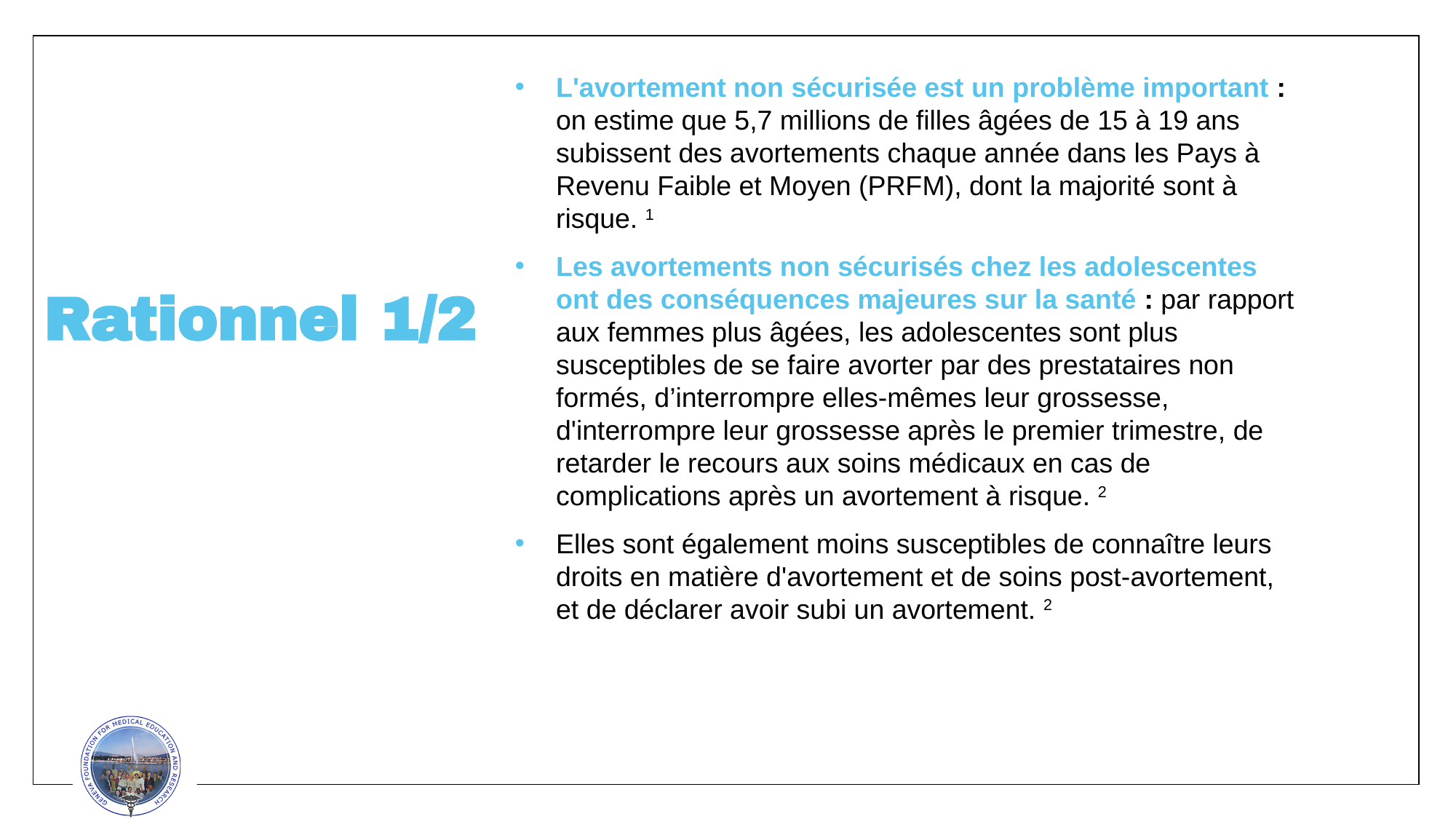

L'avortement non sécurisée est un problème important : on estime que 5,7 millions de filles âgées de 15 à 19 ans subissent des avortements chaque année dans les Pays à Revenu Faible et Moyen (PRFM), dont la majorité sont à risque. 1
Les avortements non sécurisés chez les adolescentes ont des conséquences majeures sur la santé : par rapport aux femmes plus âgées, les adolescentes sont plus susceptibles de se faire avorter par des prestataires non formés, d’interrompre elles-mêmes leur grossesse, d'interrompre leur grossesse après le premier trimestre, de retarder le recours aux soins médicaux en cas de complications après un avortement à risque. 2
Elles sont également moins susceptibles de connaître leurs droits en matière d'avortement et de soins post-avortement, et de déclarer avoir subi un avortement. 2
# Rationnel 1/2